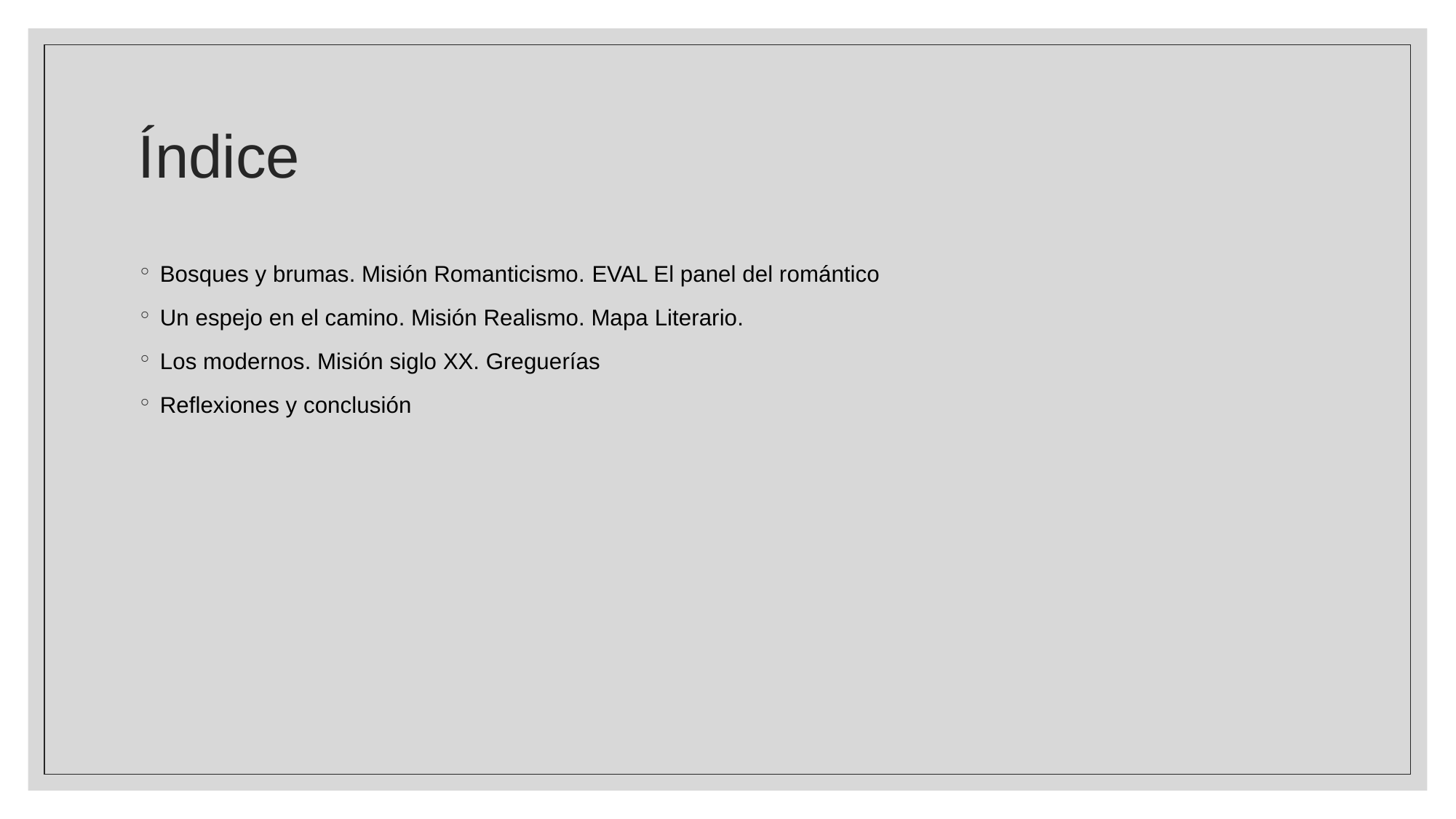

# Índice
Bosques y brumas. Misión Romanticismo. EVAL El panel del romántico
Un espejo en el camino. Misión Realismo. Mapa Literario.
Los modernos. Misión siglo XX. Greguerías
Reflexiones y conclusión